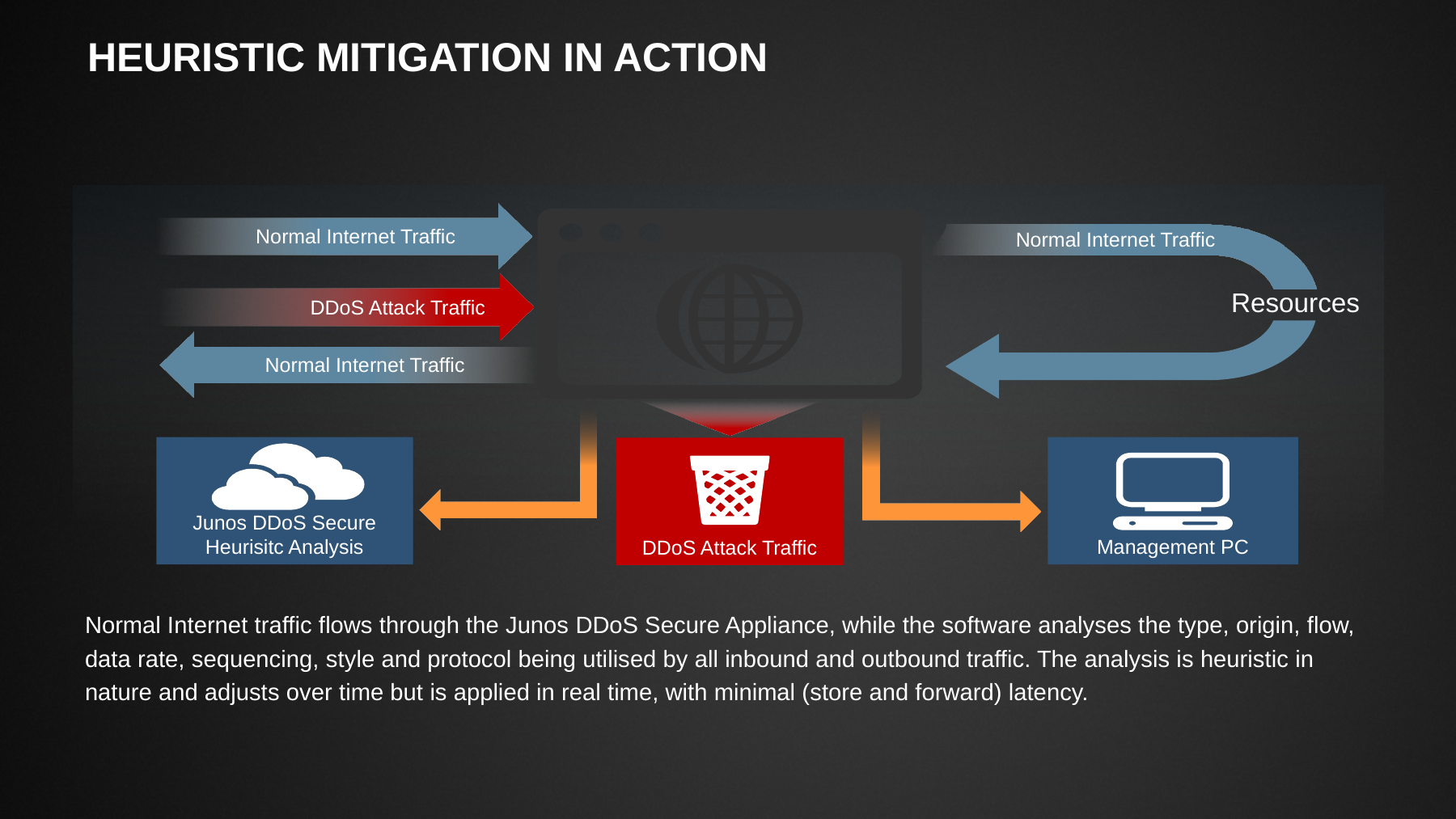

# Heuristic Mitigation in action

Normal Internet Traffic

Normal Internet Traffic

DDoS Attack Traffic
Resources

Normal Internet Traffic

Junos DDoS Secure Heurisitc Analysis

Management PC

DDoS Attack Traffic

Normal Internet traffic flows through the Junos DDoS Secure Appliance, while the software analyses the type, origin, flow, data rate, sequencing, style and protocol being utilised by all inbound and outbound traffic. The analysis is heuristic in nature and adjusts over time but is applied in real time, with minimal (store and forward) latency.